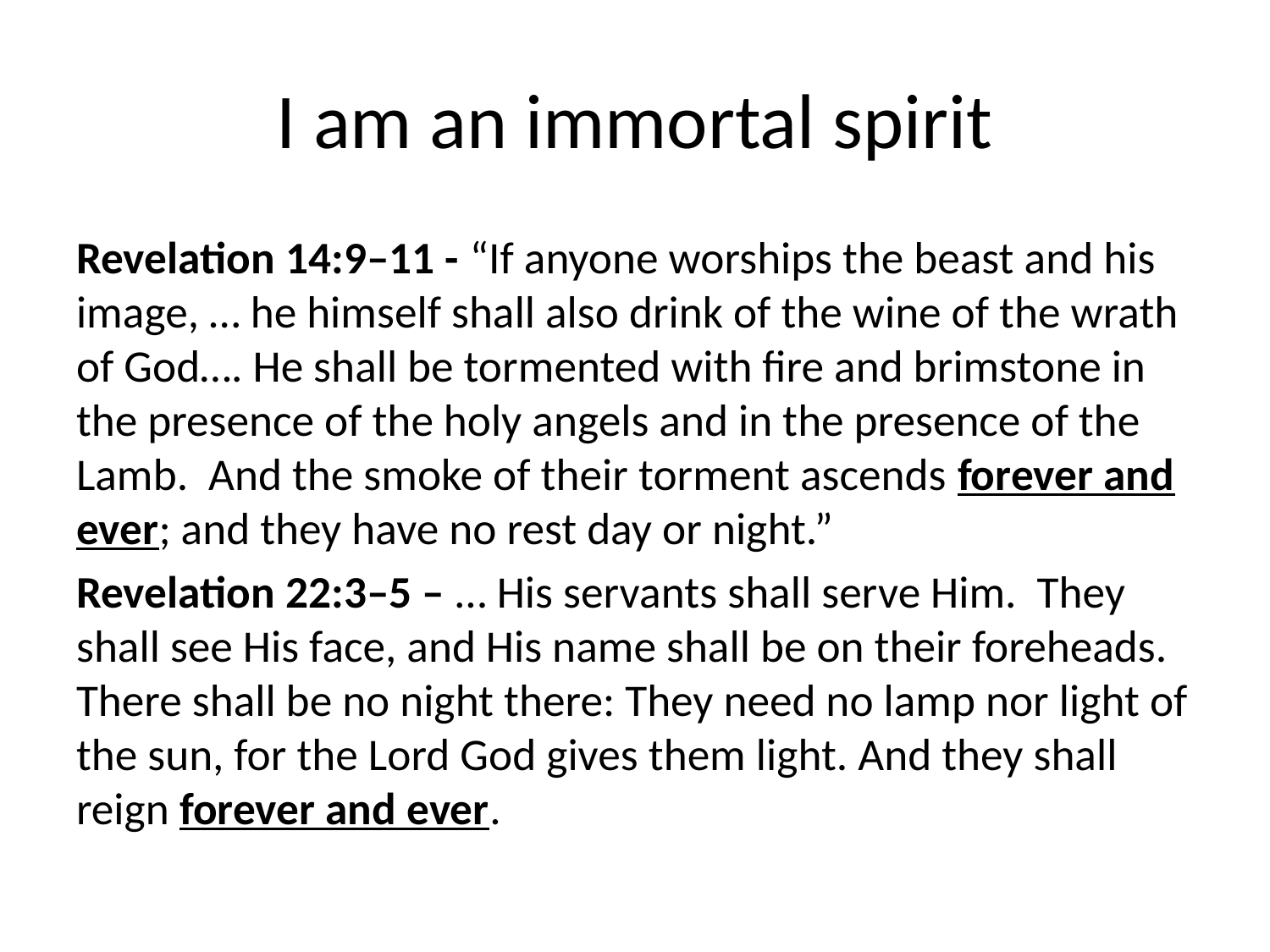

# I am an immortal spirit
Revelation 14:9–11 - “If anyone worships the beast and his image, … he himself shall also drink of the wine of the wrath of God…. He shall be tormented with fire and brimstone in the presence of the holy angels and in the presence of the Lamb.  And the smoke of their torment ascends forever and ever; and they have no rest day or night.”
Revelation 22:3–5 – … His servants shall serve Him.  They shall see His face, and His name shall be on their foreheads.  There shall be no night there: They need no lamp nor light of the sun, for the Lord God gives them light. And they shall reign forever and ever.